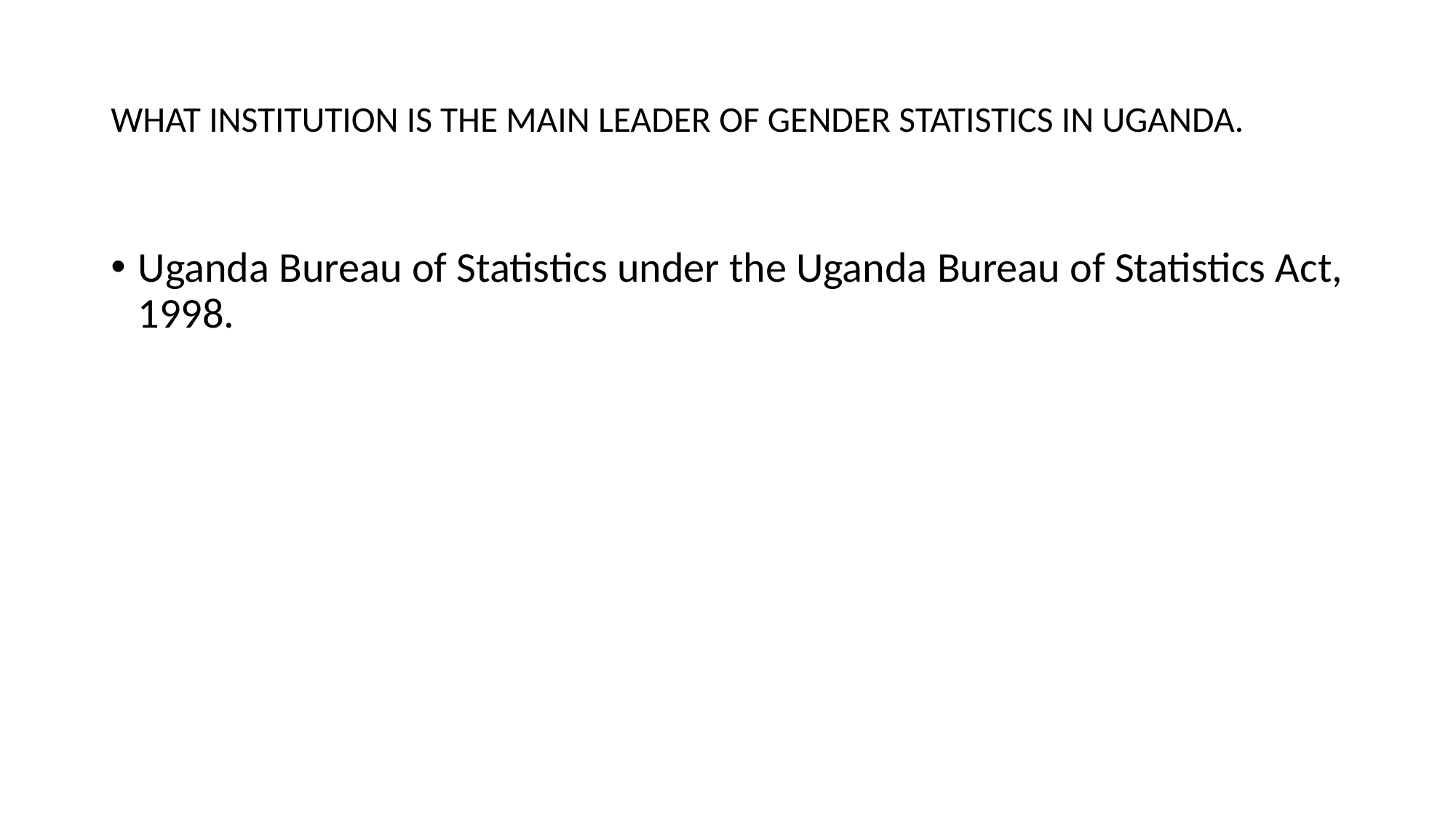

# WHAT INSTITUTION IS THE MAIN LEADER OF GENDER STATISTICS IN UGANDA.
Uganda Bureau of Statistics under the Uganda Bureau of Statistics Act, 1998.